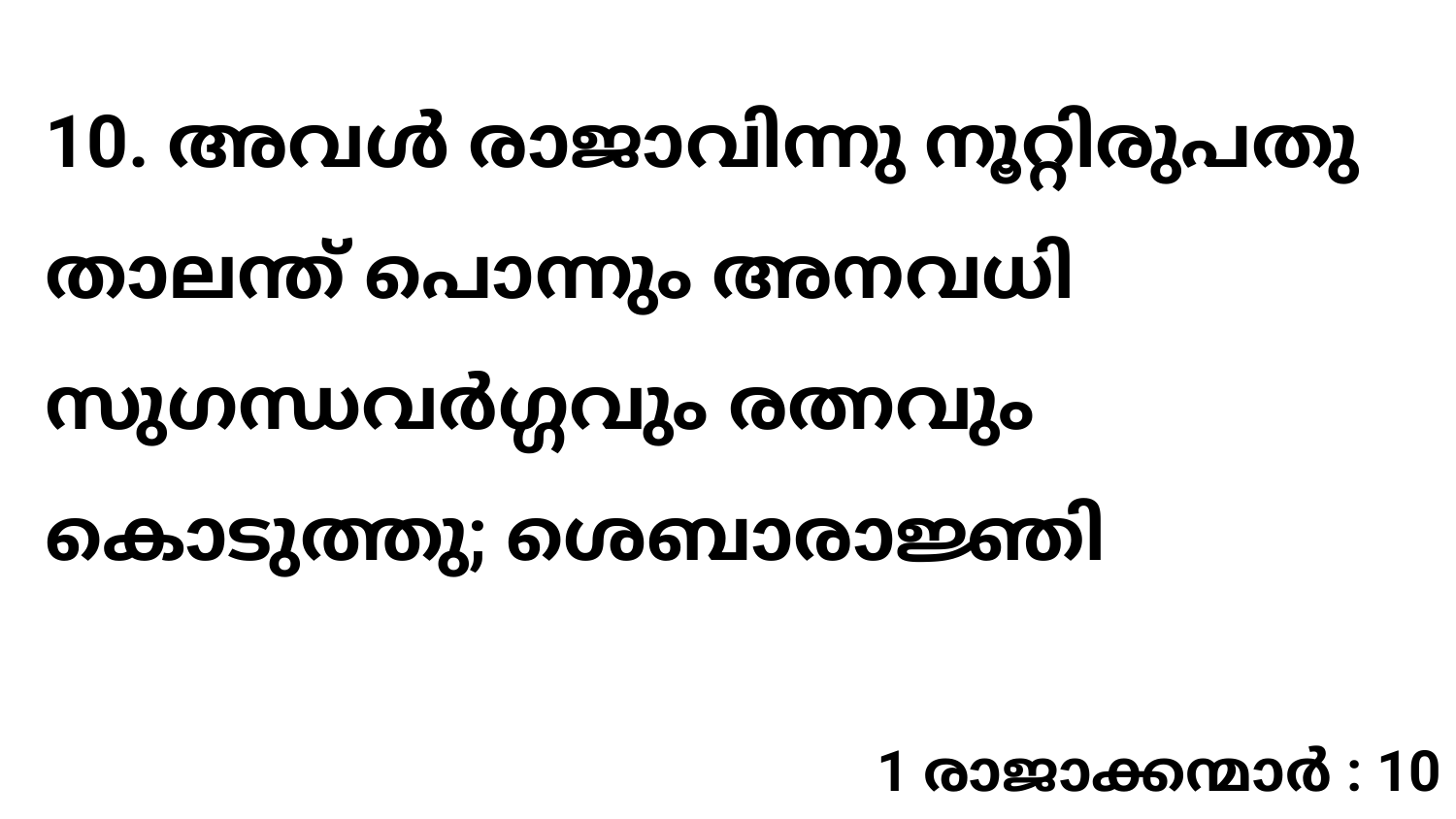

10. അവൾ രാജാവിന്നു നൂറ്റിരുപതു താലന്ത് പൊന്നും അനവധി സുഗന്ധവർഗ്ഗവും രത്നവും കൊടുത്തു; ശെബാരാജ്ഞി
1 രാജാക്കന്മാർ : 10